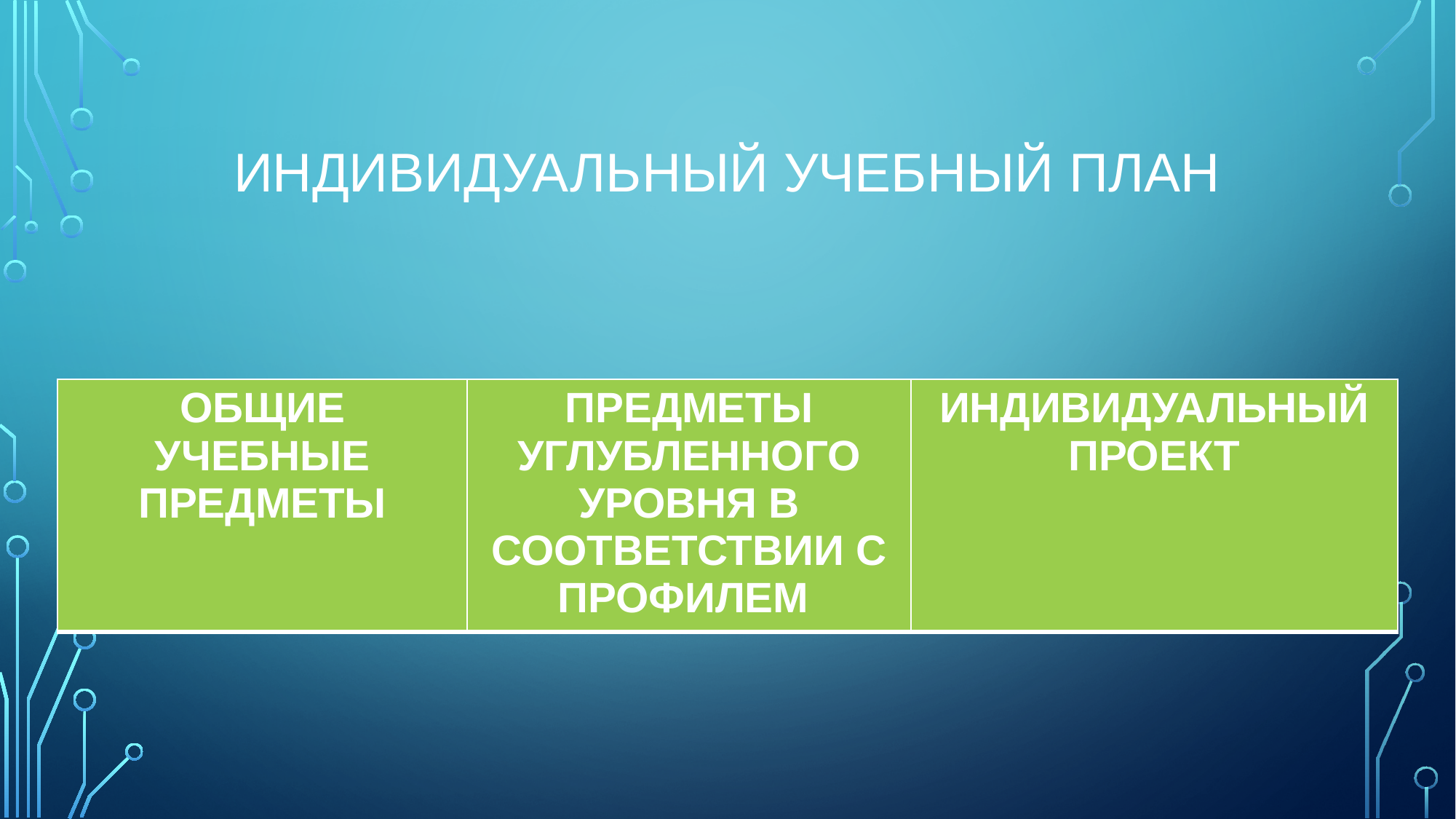

# ИнДИВИДУАЛЬНЫЙ УЧЕБНЫЙ ПЛАН
| ОБЩИЕ УЧЕБНЫЕ ПРЕДМЕТЫ | ПРЕДМЕТЫ УГЛУБЛЕННОГО УРОВНЯ В СООТВЕТСТВИИ С ПРОФИЛЕМ | ИНДИВИДУАЛЬНЫЙ ПРОЕКТ |
| --- | --- | --- |